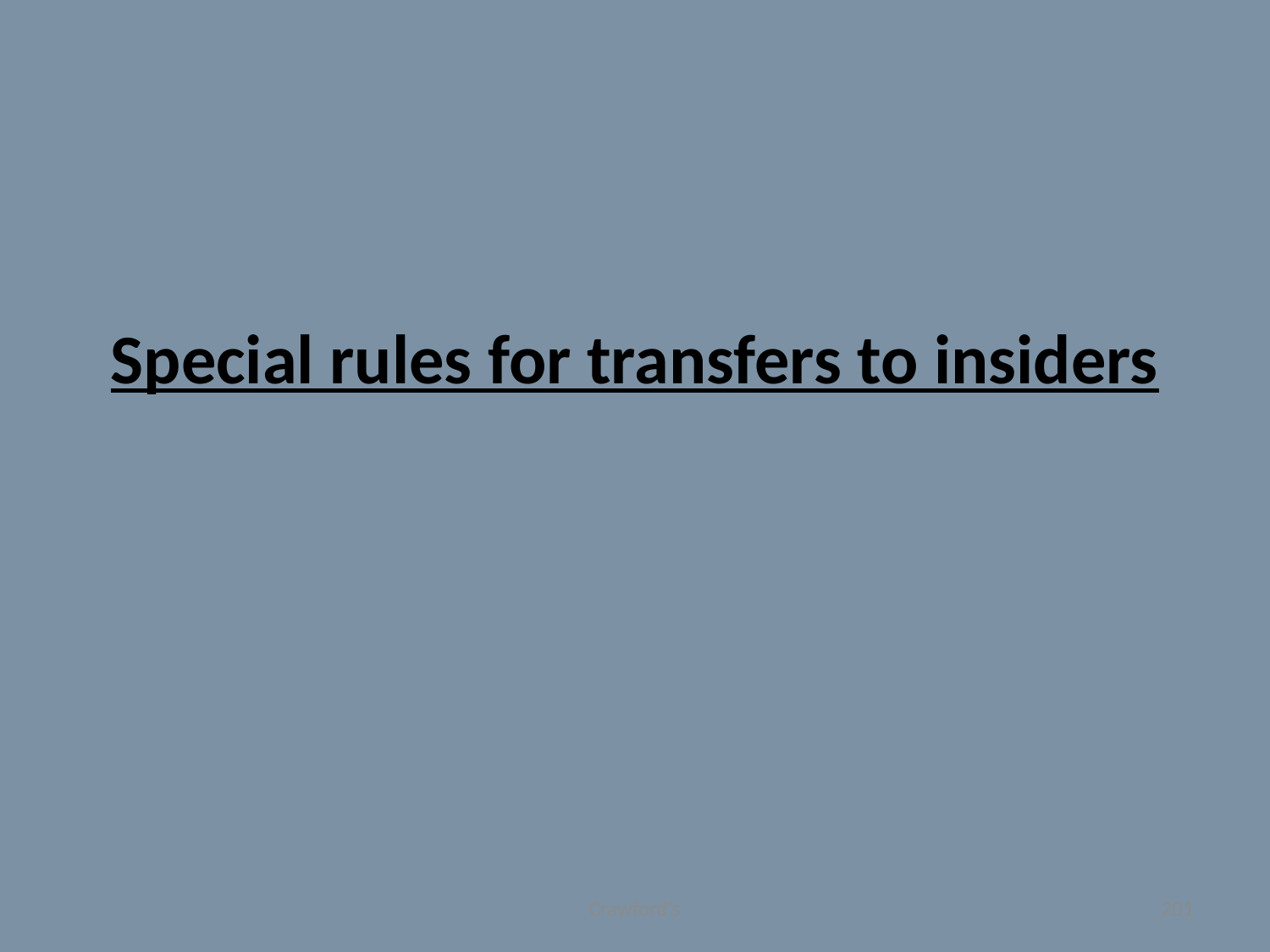

# Special rules for transfers to insiders

Crawford's
201